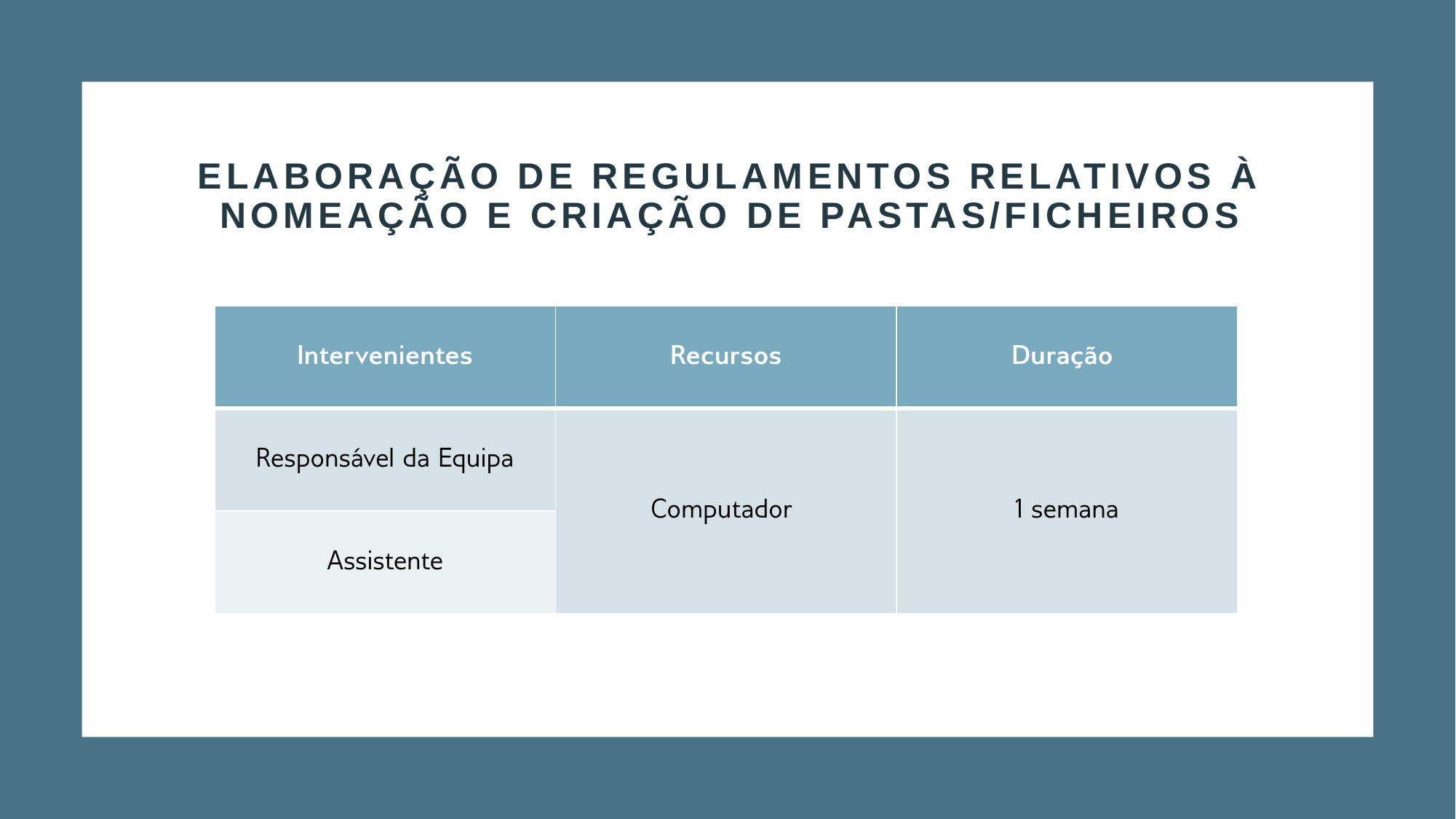

# Elaboração de regulamentos relativos à nomeação e criação de pastas/ficheiros

| Intervenientes | Recursos | Duração |
| --- | --- | --- |
| Responsável da Equipa | Computador | 1 semana |
| Assistente |  |  |